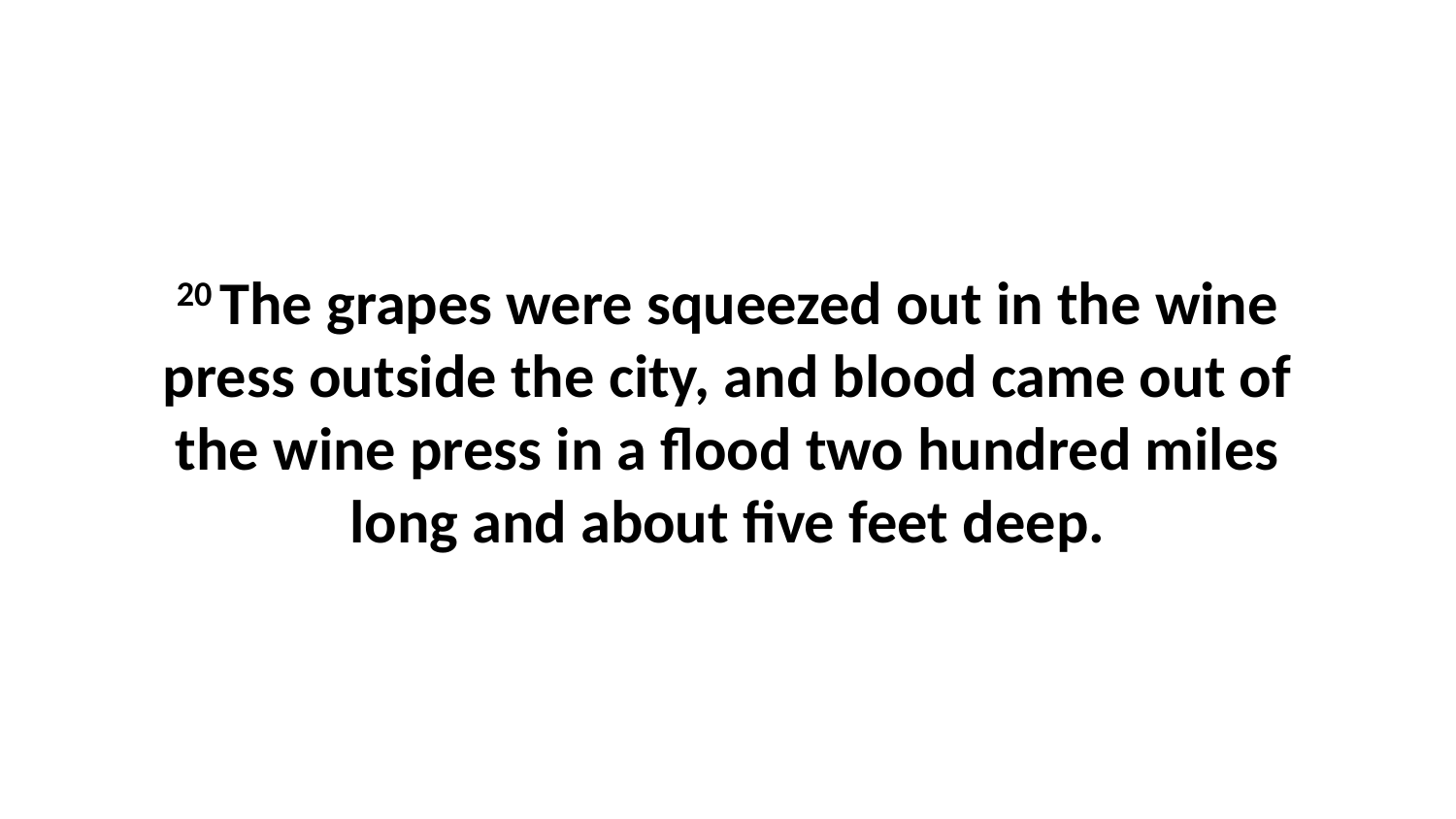

20 The grapes were squeezed out in the wine press outside the city, and blood came out of the wine press in a flood two hundred miles long and about five feet deep.